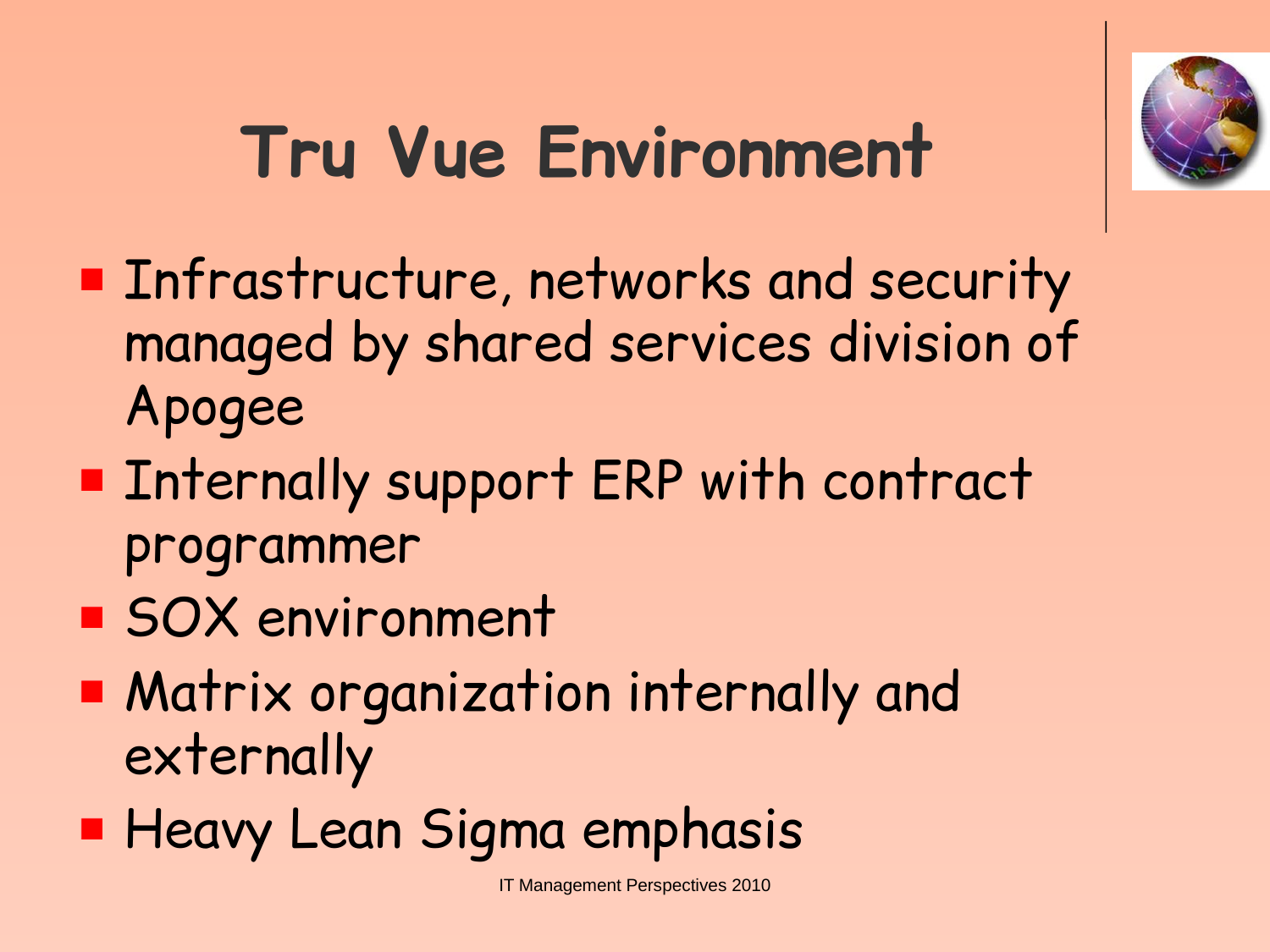

# Tru Vue Environment
Infrastructure, networks and security managed by shared services division of  Apogee
Internally support ERP with contract programmer
SOX environment
Matrix organization internally and externally
Heavy Lean Sigma emphasis

IT Management Perspectives 2010